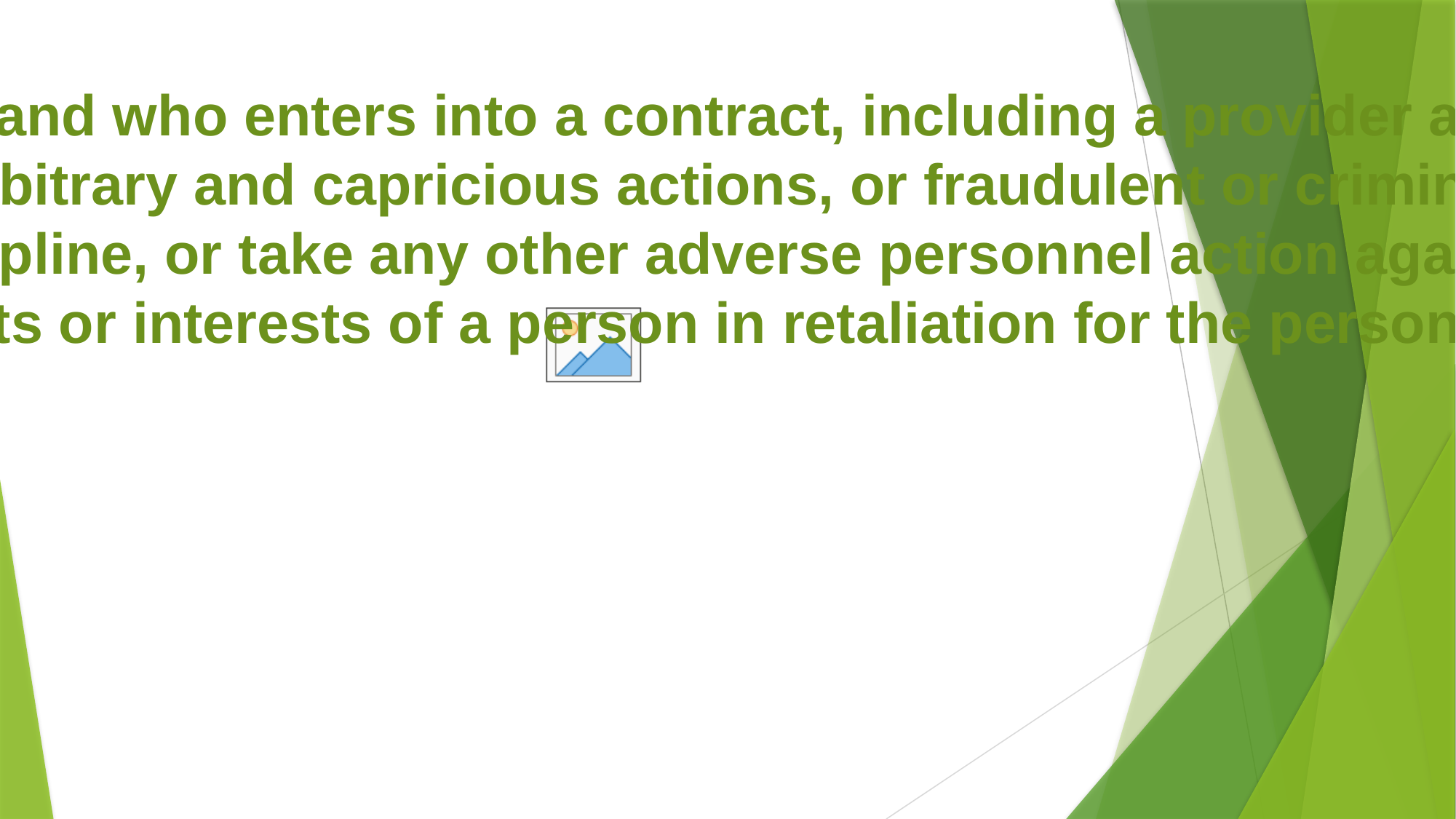

(d) “Independent contractor” means a person, other than an agency, engaged in any business and who enters into a contract, including a provider agreement, with an agency.
(e) “Gross mismanagement” means a continuous pattern of managerial abuses, wrongful or arbitrary and capricious actions, or fraudulent or criminal conduct which may have a substantial adverse economic impact.
(4) ACTIONS PROHIBITED.—(a) An agency or independent contractor shall not dismiss, discipline, or take any other adverse personnel action against an employee for disclosing information pursuant to the provisions of this section.
(b) An agency or independent contractor shall not take any adverse action that affects the rights or interests of a person in retaliation for the person’s disclosure of information under this section.

#